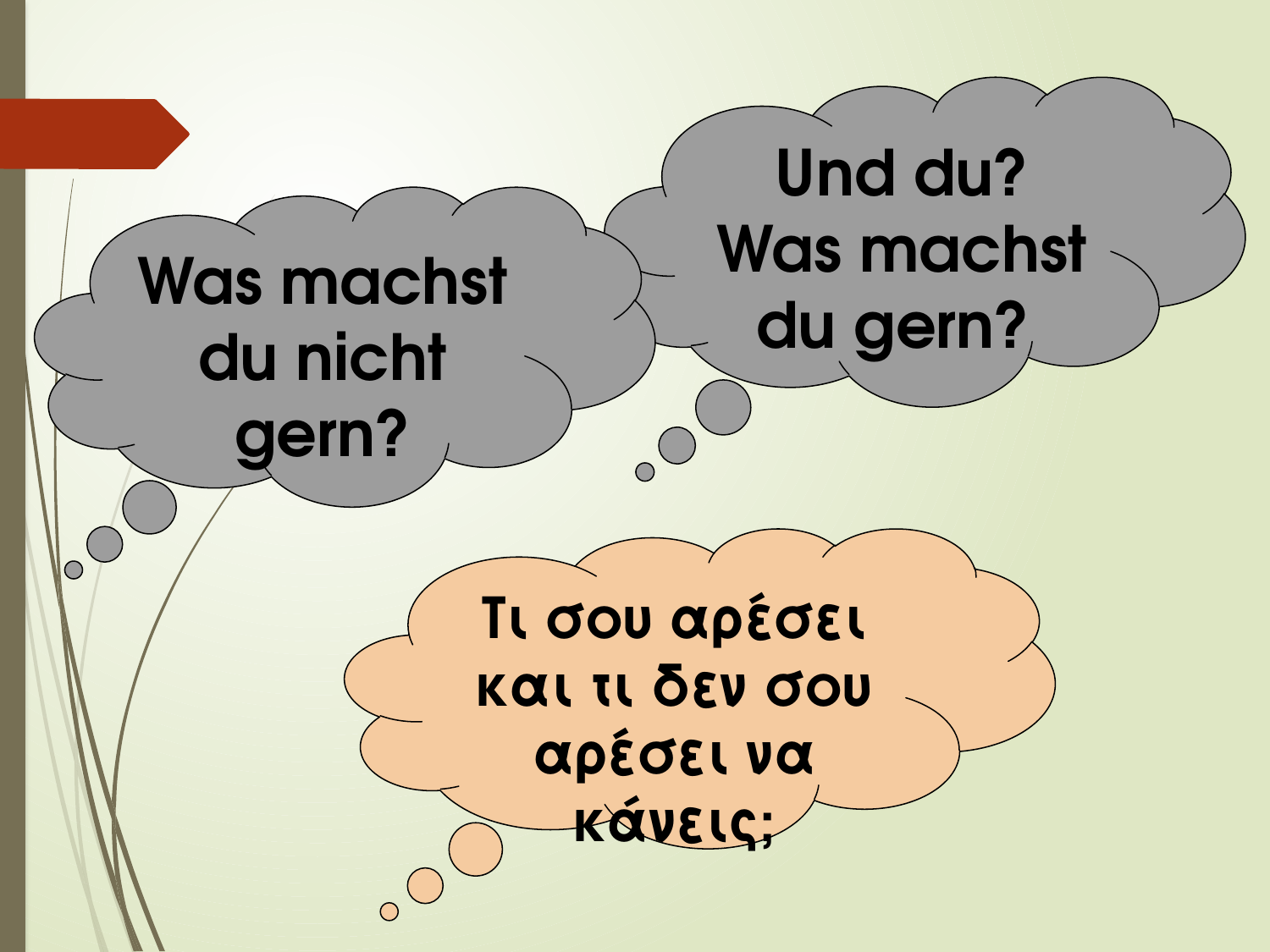

Und du? Was machst du gern?
Was machst du nicht gern?
Τι σου αρέσει και τι δεν σου αρέσει να κάνεις;